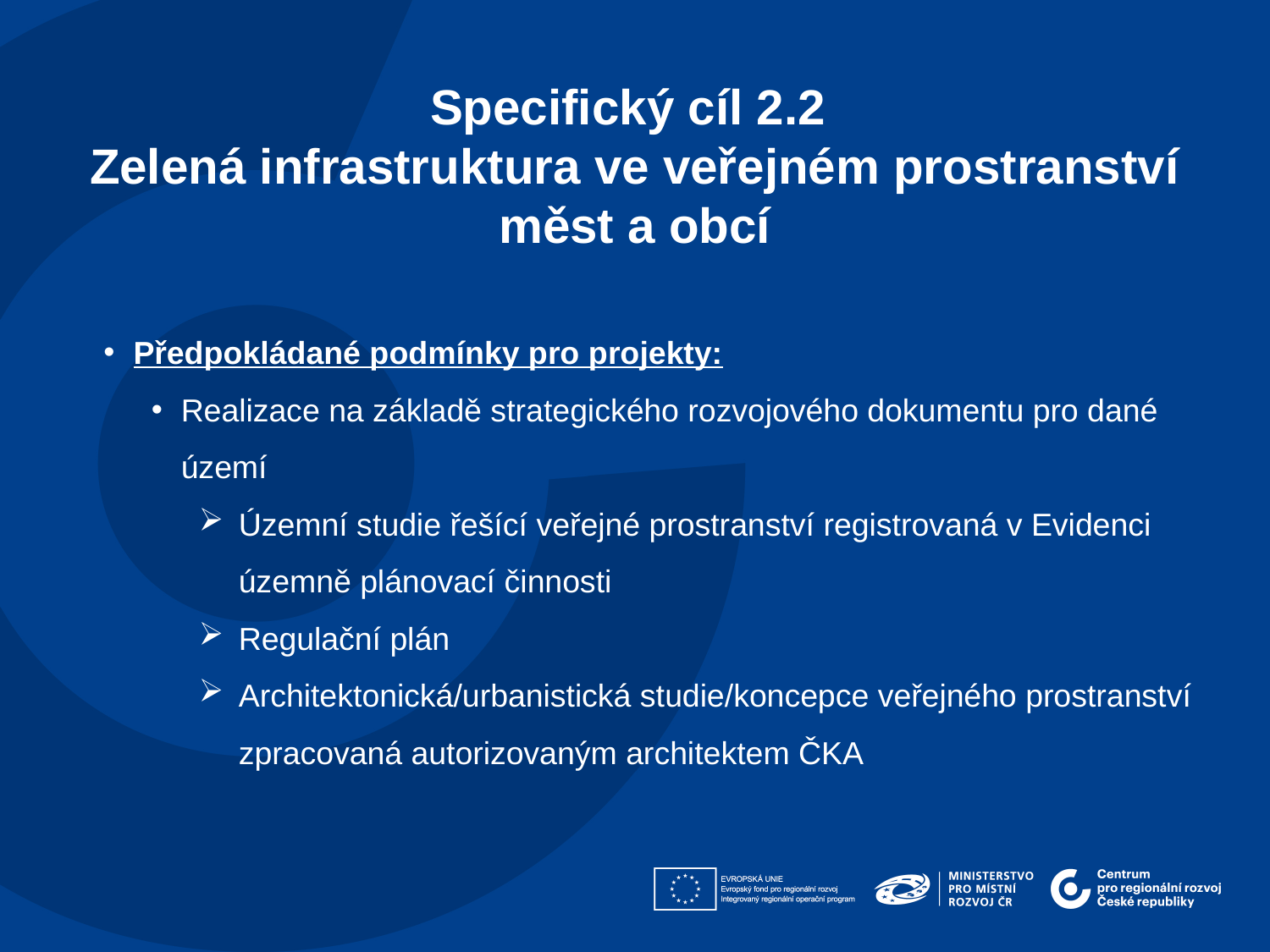

Specifický cíl 2.2
Zelená infrastruktura ve veřejném prostranství měst a obcí
Předpokládané podmínky pro projekty:
Realizace na základě strategického rozvojového dokumentu pro dané území
Územní studie řešící veřejné prostranství registrovaná v Evidenci územně plánovací činnosti
Regulační plán
Architektonická/urbanistická studie/koncepce veřejného prostranství zpracovaná autorizovaným architektem ČKA